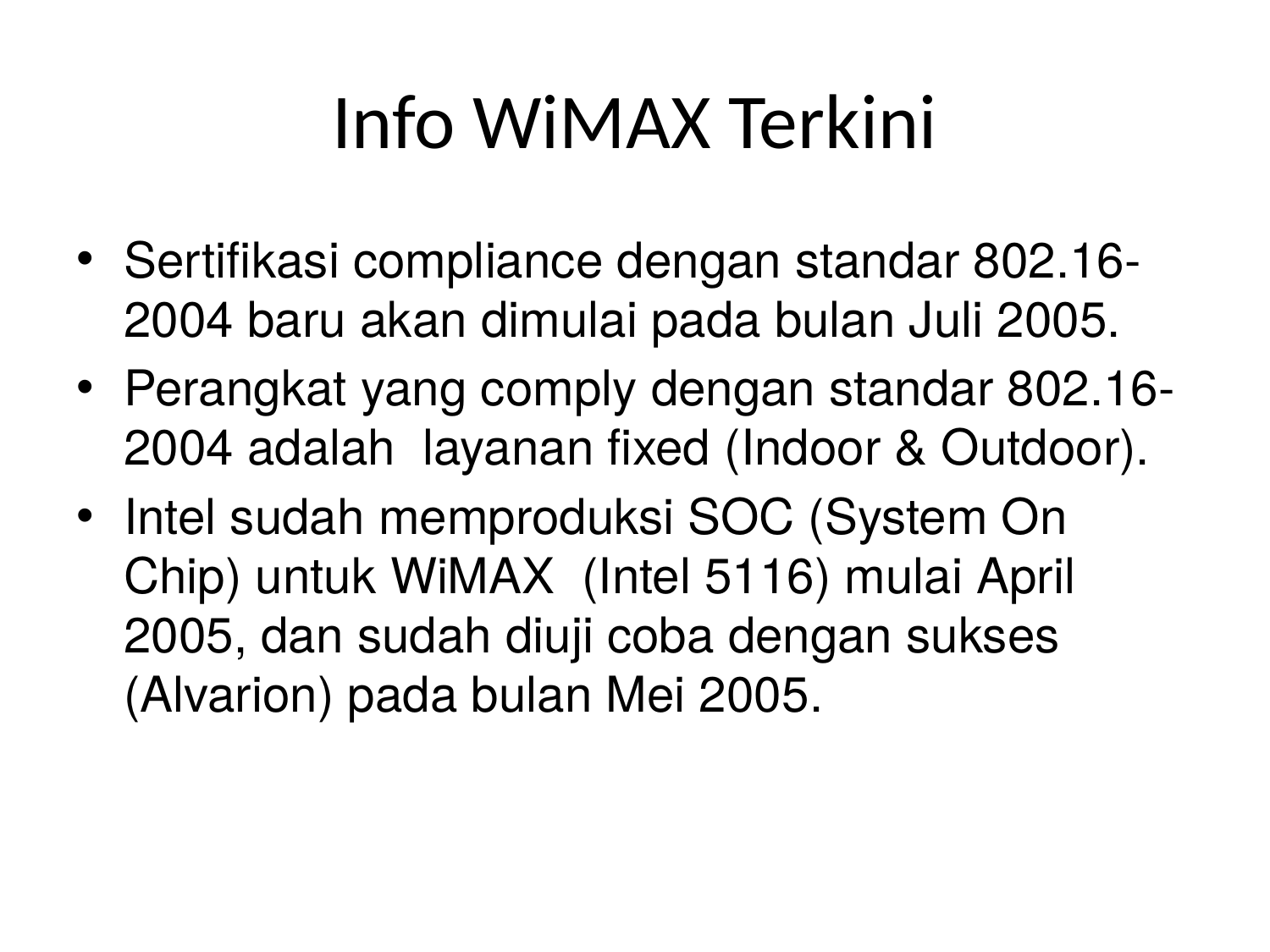

# Info WiMAX Terkini
Sertifikasi compliance dengan standar 802.16-2004 baru akan dimulai pada bulan Juli 2005.
Perangkat yang comply dengan standar 802.16-2004 adalah  layanan fixed (Indoor & Outdoor).
Intel sudah memproduksi SOC (System On Chip) untuk WiMAX  (Intel 5116) mulai April 2005, dan sudah diuji coba dengan sukses  (Alvarion) pada bulan Mei 2005.